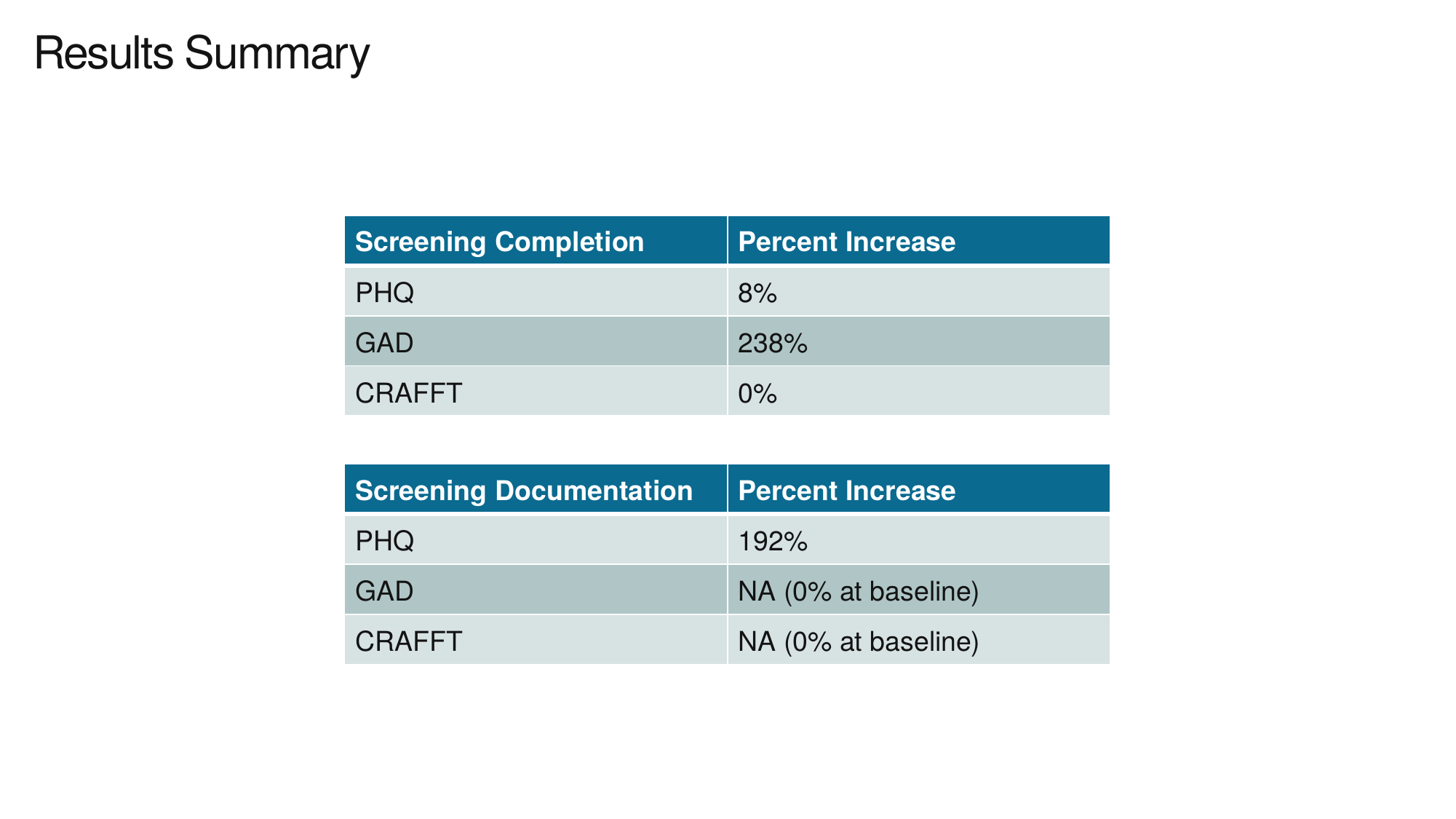

# Results Summary
| Screening Completion | Percent Increase |
| --- | --- |
| PHQ | 8% |
| GAD | 238% |
| CRAFFT | 0% |
| Screening Documentation | Percent Increase |
| --- | --- |
| PHQ | 192% |
| GAD | NA (0% at baseline) |
| CRAFFT | NA (0% at baseline) |